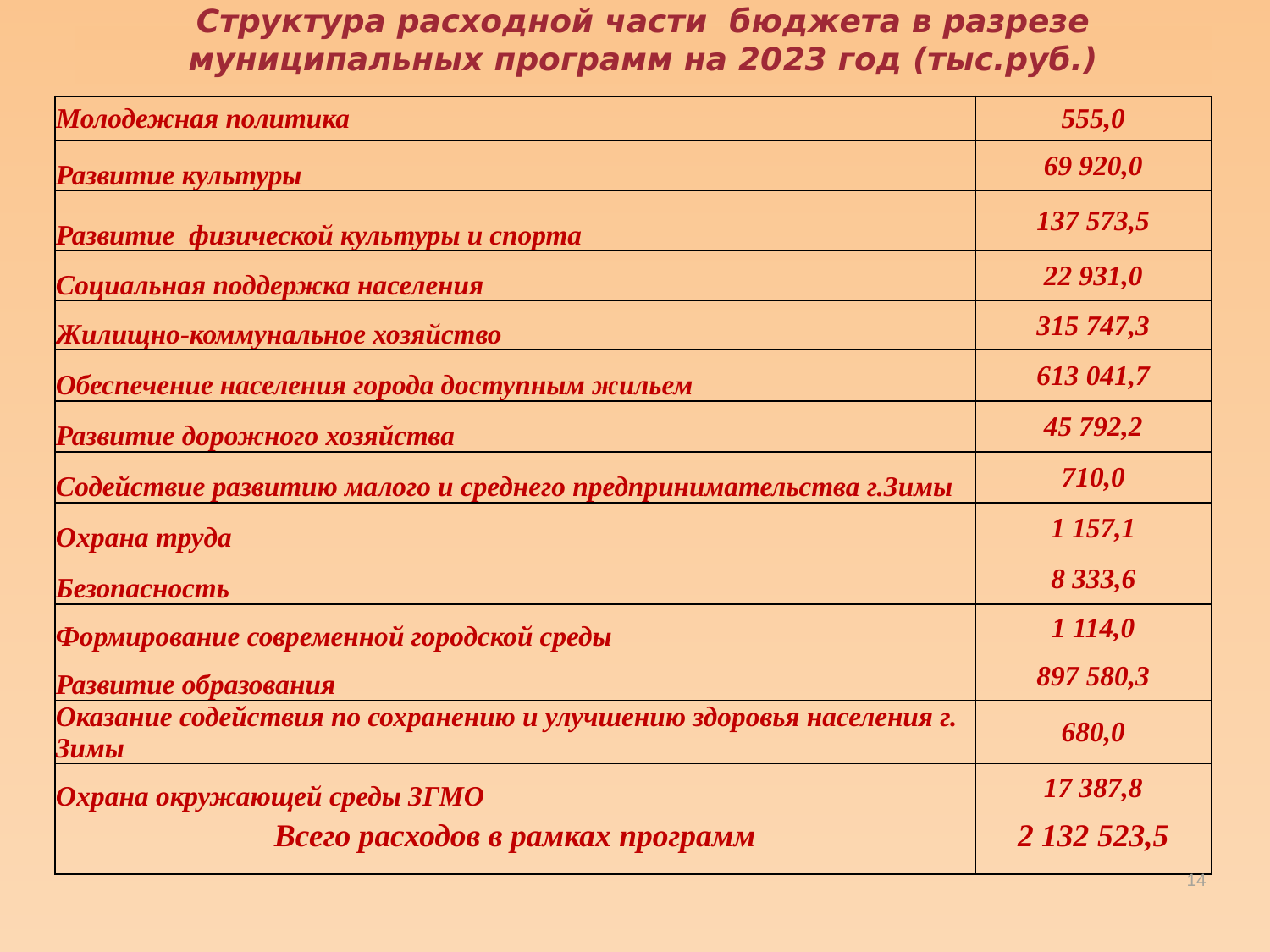

# Структура расходной части  бюджета в разрезе муниципальных программ на 2023 год (тыс.руб.)
| Молодежная политика | 555,0 |
| --- | --- |
| Развитие культуры | 69 920,0 |
| Развитие физической культуры и спорта | 137 573,5 |
| Социальная поддержка населения | 22 931,0 |
| Жилищно-коммунальное хозяйство | 315 747,3 |
| Обеспечение населения города доступным жильем | 613 041,7 |
| Развитие дорожного хозяйства | 45 792,2 |
| Содействие развитию малого и среднего предпринимательства г.Зимы | 710,0 |
| Охрана труда | 1 157,1 |
| Безопасность | 8 333,6 |
| Формирование современной городской среды | 1 114,0 |
| Развитие образования | 897 580,3 |
| Оказание содействия по сохранению и улучшению здоровья населения г. Зимы | 680,0 |
| Охрана окружающей среды ЗГМО | 17 387,8 |
| Всего расходов в рамках программ | 2 132 523,5 |
14